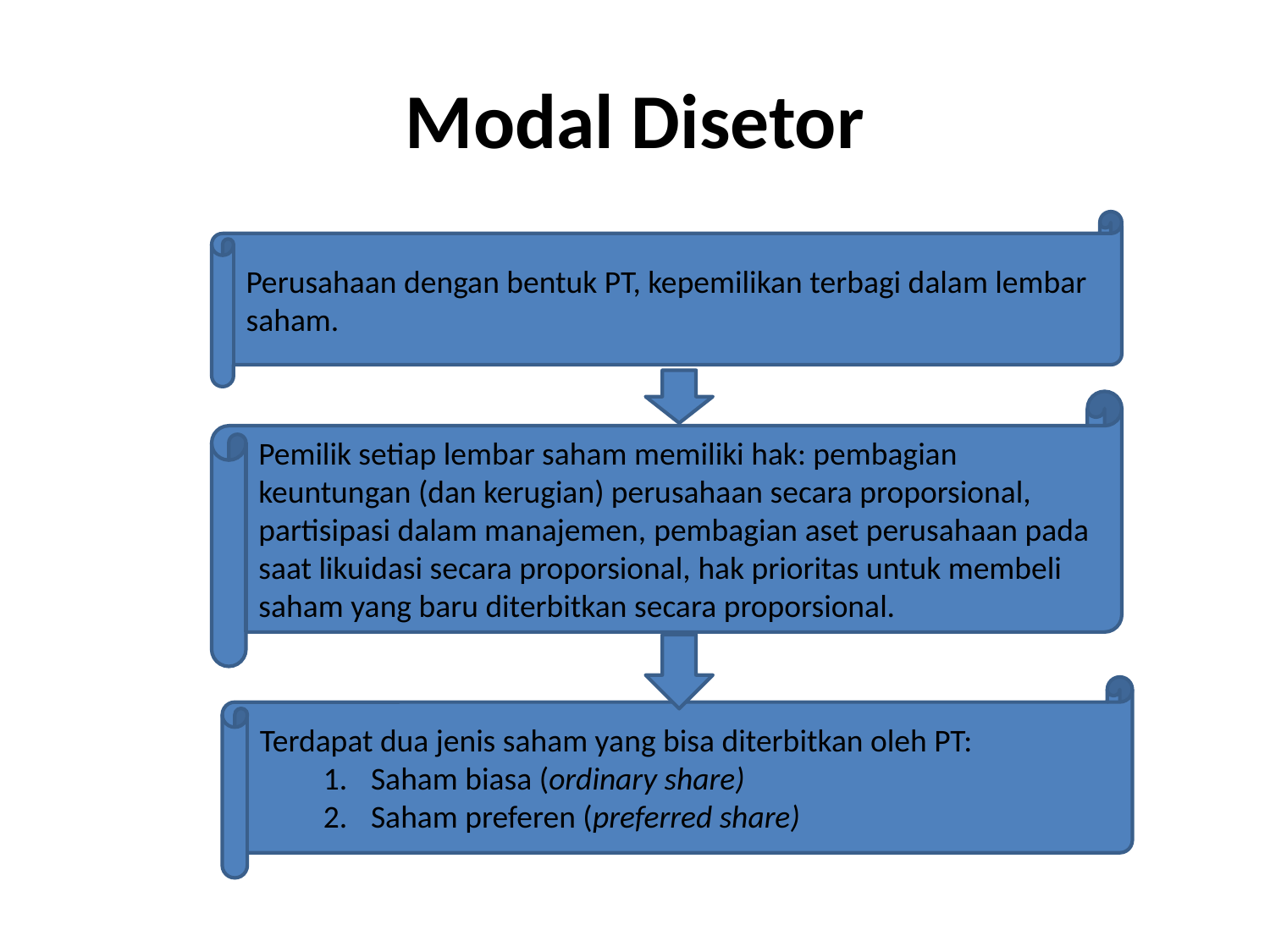

# Modal Disetor
Perusahaan dengan bentuk PT, kepemilikan terbagi dalam lembar saham.

Pemilik setiap lembar saham memiliki hak: pembagian keuntungan (dan kerugian) perusahaan secara proporsional, partisipasi dalam manajemen, pembagian aset perusahaan pada saat likuidasi secara proporsional, hak prioritas untuk membeli saham yang baru diterbitkan secara proporsional.

Terdapat dua jenis saham yang bisa diterbitkan oleh PT:
Saham biasa (ordinary share)
Saham preferen (preferred share)